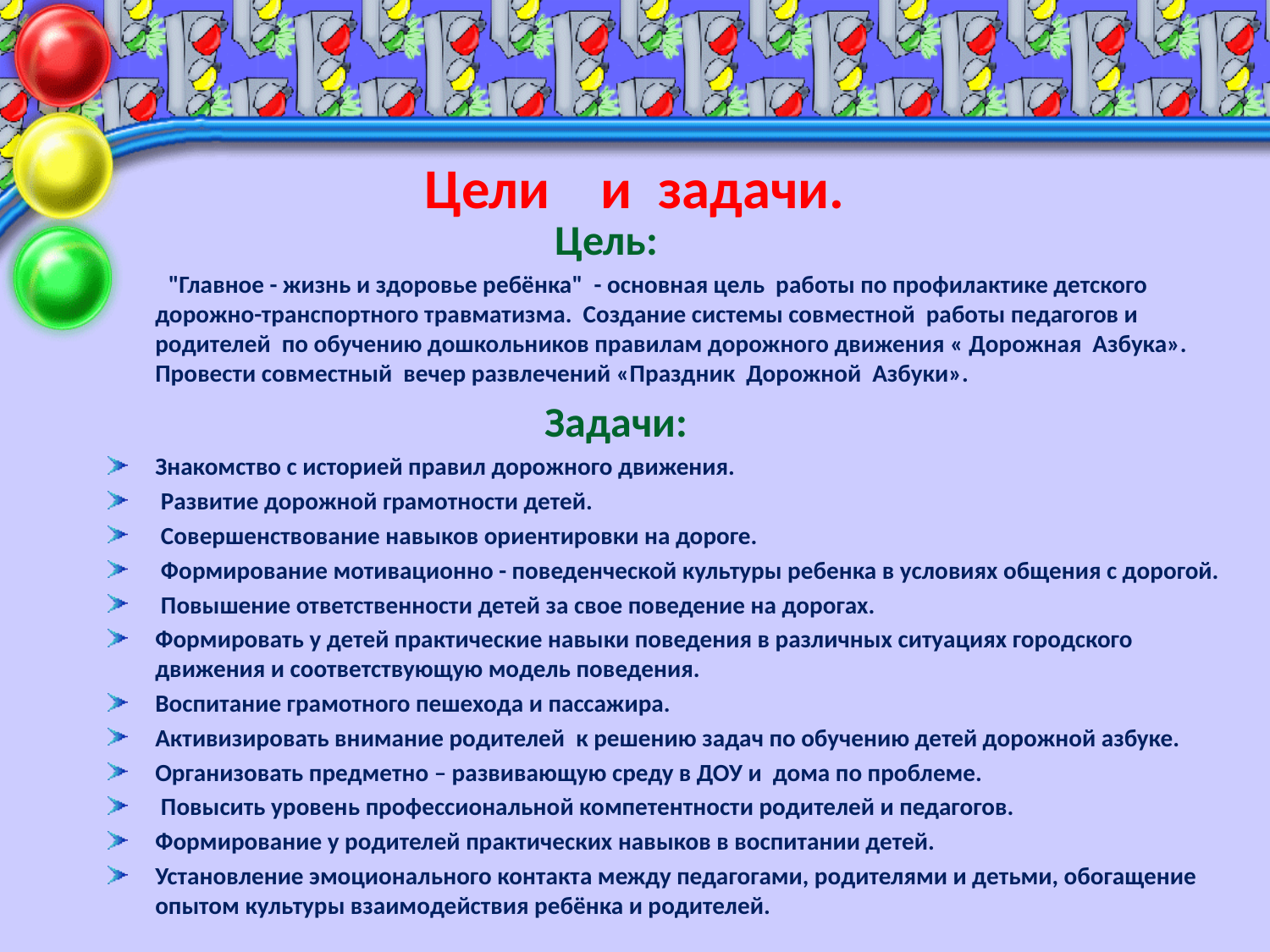

# Цели    и  задачи.
                                               Цель:
           "Главное - жизнь и здоровье ребёнка"  - основная цель  работы по профилактике детского дорожно-транспортного травматизма.  Создание системы совместной  работы педагогов и родителей  по обучению дошкольников правилам дорожного движения « Дорожная  Азбука». Провести совместный  вечер развлечений «Праздник  Дорожной  Азбуки».
                                                                              Задачи:
Знакомство с историей правил дорожного движения.
 Развитие дорожной грамотности детей.
 Совершенствование навыков ориентировки на дороге.
 Формирование мотивационно - поведенческой культуры ребенка в условиях общения с дорогой.
 Повышение ответственности детей за свое поведение на дорогах.
Формировать у детей практические навыки поведения в различных ситуациях городского движения и соответствующую модель поведения.
Воспитание грамотного пешехода и пассажира.
Активизировать внимание родителей  к решению задач по обучению детей дорожной азбуке.
Организовать предметно – развивающую среду в ДОУ и  дома по проблеме.
 Повысить уровень профессиональной компетентности родителей и педагогов.
Формирование у родителей практических навыков в воспитании детей.
Установление эмоционального контакта между педагогами, родителями и детьми, обогащение опытом культуры взаимодействия ребёнка и родителей.